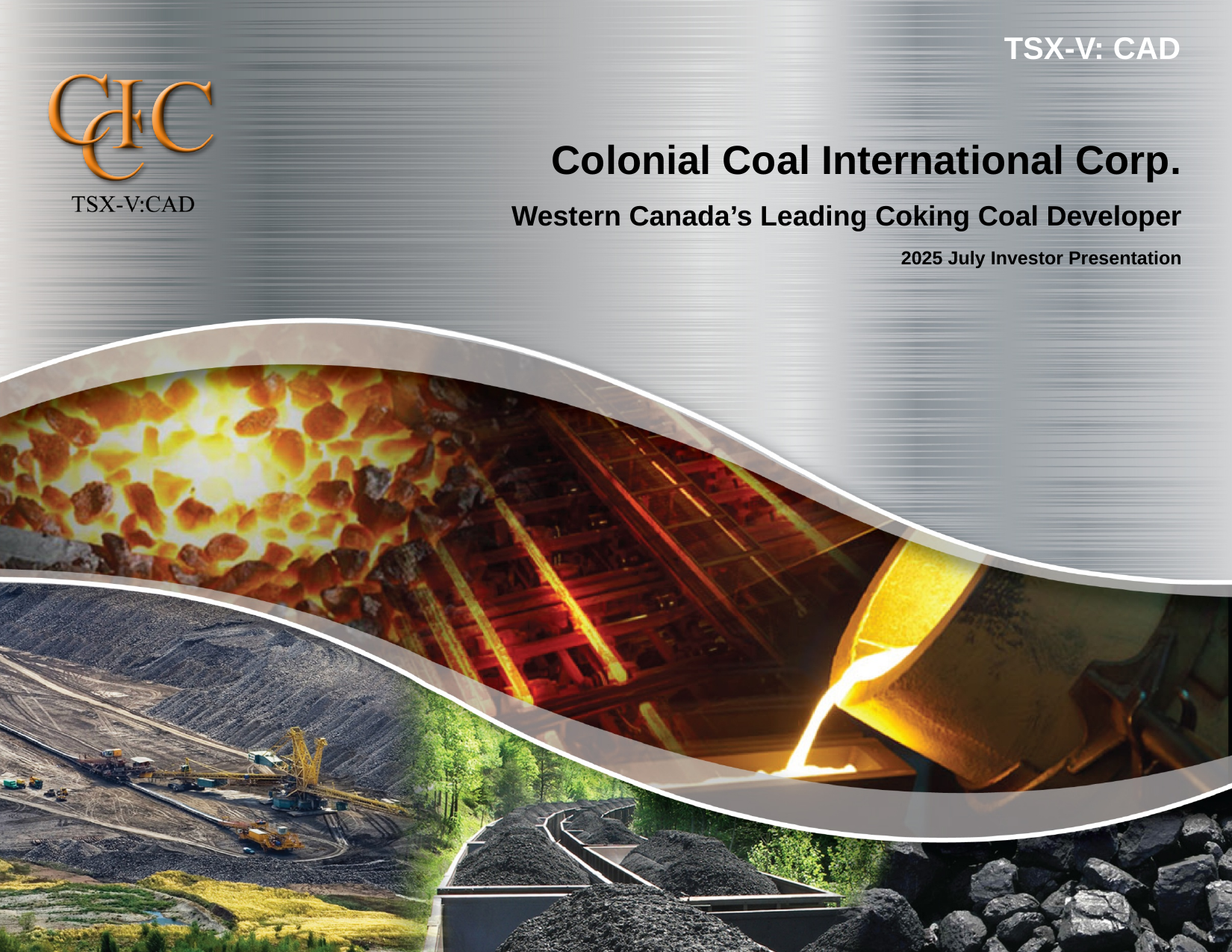

TSX-V: CAD
# Colonial Coal International Corp.
Western Canada’s Leading Coking Coal Developer
2025 July Investor Presentation